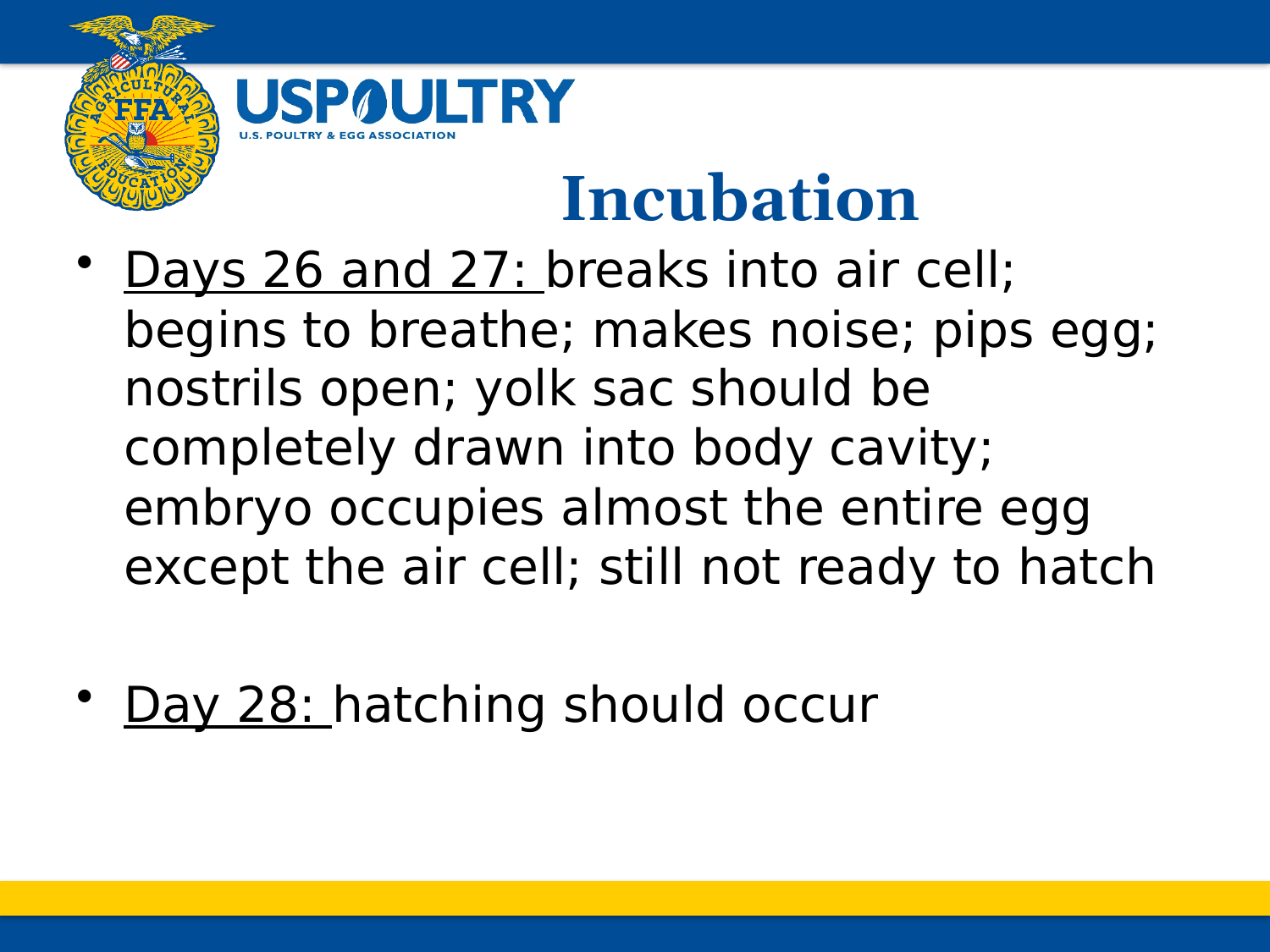

# Incubation
Days 26 and 27: breaks into air cell; begins to breathe; makes noise; pips egg; nostrils open; yolk sac should be completely drawn into body cavity; embryo occupies almost the entire egg except the air cell; still not ready to hatch

Day 28: hatching should occur